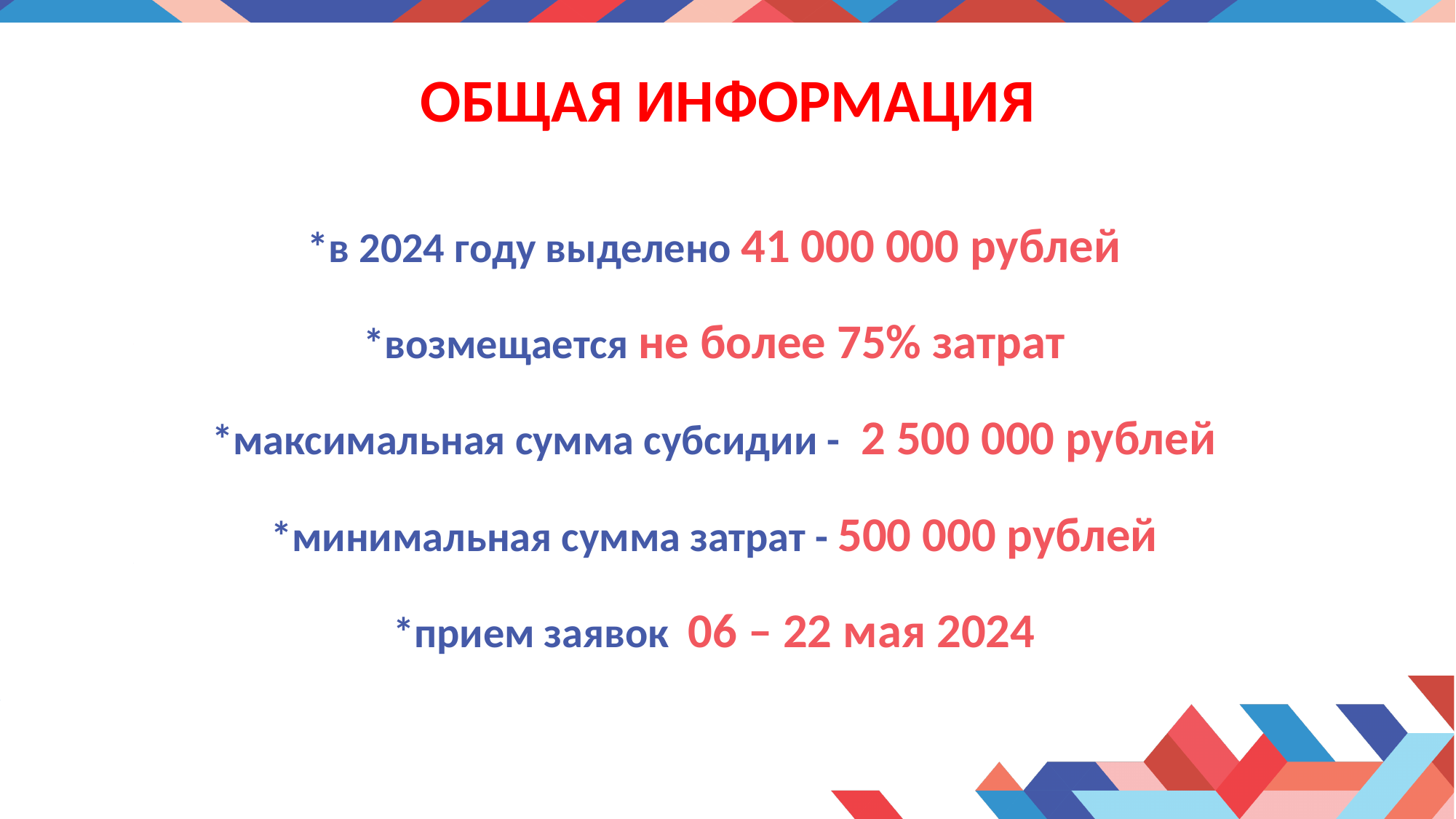

# ОБЩАЯ ИНФОРМАЦИЯ
*в 2024 году выделено 41 000 000 рублей
*возмещается не более 75% затрат
*максимальная сумма субсидии -  2 500 000 рублей
*минимальная сумма затрат - 500 000 рублей
*прием заявок  06 – 22 мая 2024